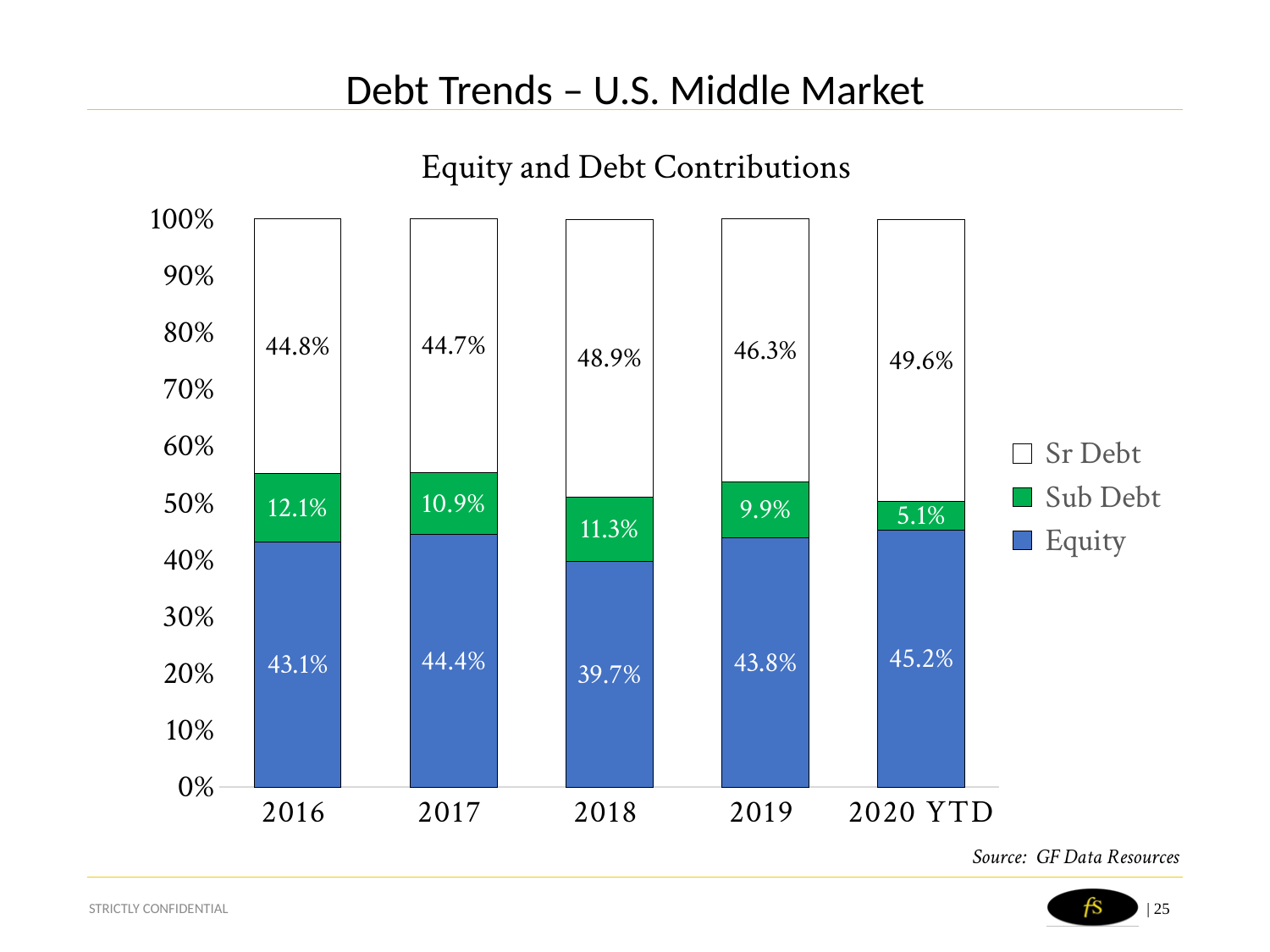

# Debt Trends – U.S. Middle Market
Equity and Debt Contributions

### Chart

| Category |  Equity  |  Sub Debt  |  Sr Debt  |
|---|---|---|---|
| 2016  | 0.431 | 0.121 | 0.448 |
| 2017  | 0.444 | 0.109 | 0.447 |
| 2018  | 0.397 | 0.113 | 0.489 |
| 2019  | 0.438 | 0.099 | 0.463 |
| 2020 YTD | 0.452 | 0.051 | 0.496 |
Source:  GF Data Resources
STRICTLY CONFIDENTIAL